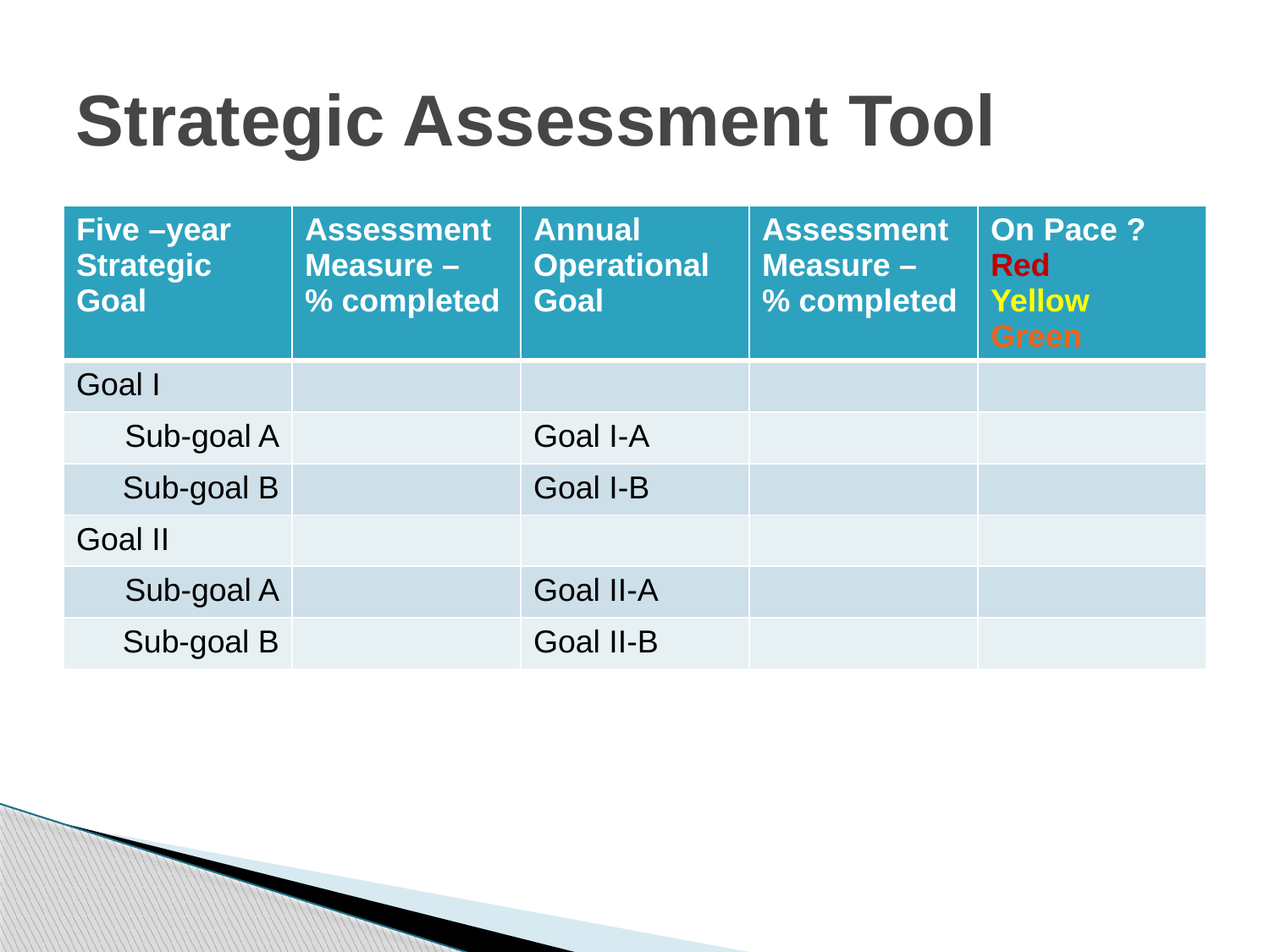

# Strategic Assessment Tool
| Five –year Strategic Goal | Assessment Measure – % completed | Annual Operational Goal | Assessment Measure – % completed | On Pace ? Red Yellow Green |
| --- | --- | --- | --- | --- |
| Goal I |  |  |  |  |
| Sub-goal A |  | Goal I-A |  |  |
| Sub-goal B |  | Goal I-B |  |  |
| Goal II |  |  |  |  |
| Sub-goal A |  | Goal II-A |  |  |
| Sub-goal B |  | Goal II-B |  |  |